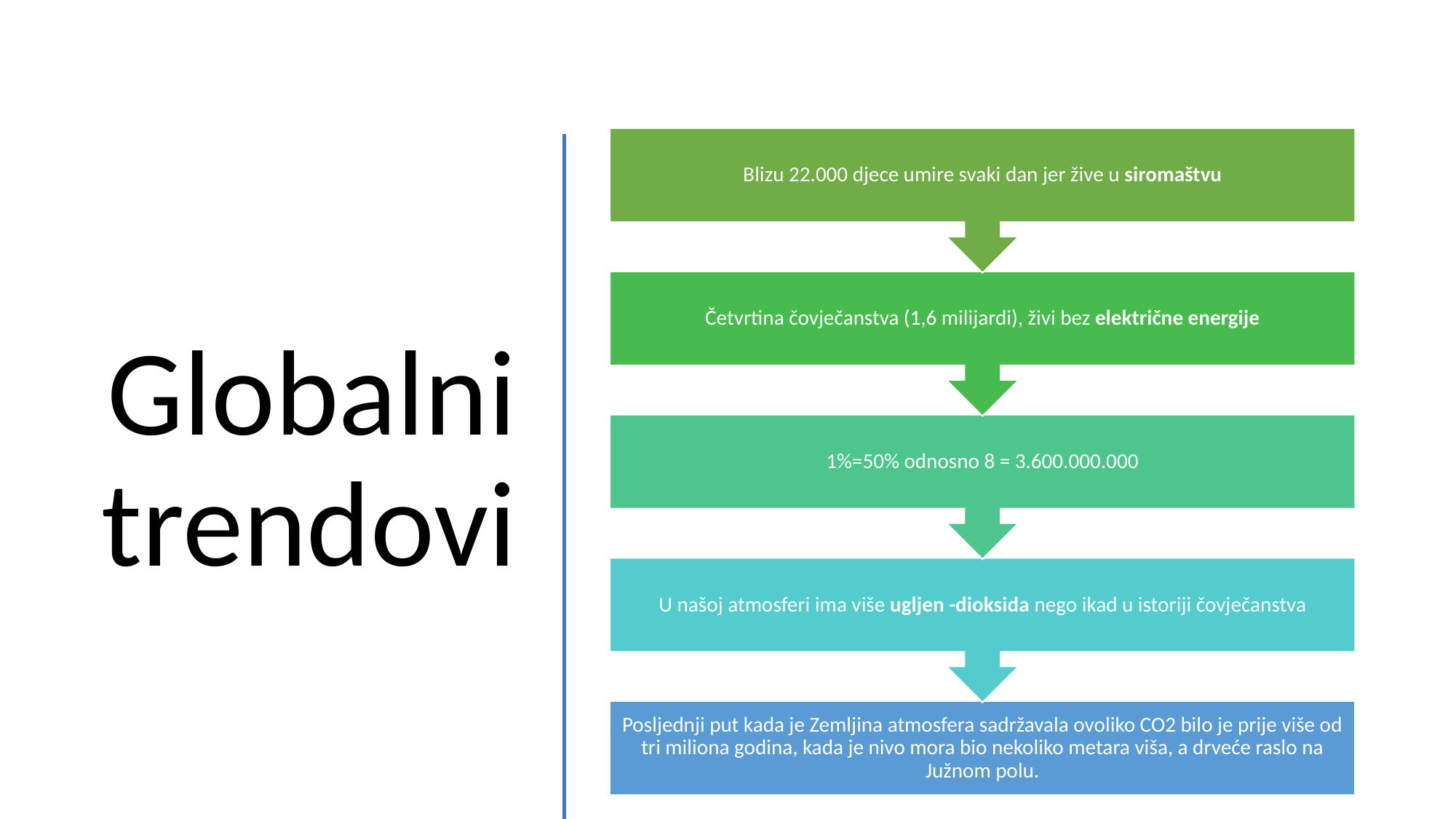

# Globalni trendovi
Posljednji put kada je Zemljina atmosfera sadržavala ovoliko CO2 bilo je prije više od tri miliona godina, kada je nivo mora bio nekoliko metara viša, a drveće raslo na Južnom polu.
U našoj atmosferi ima više ugljen -dioksida nego ikad u istoriji čovječanstva
1%=50% odnosno 8 = 3.600.000.000
Četvrtina čovječanstva (1,6 milijardi), živi bez električne energije
Blizu 22.000 djece umire svaki dan jer žive u siromaštvu